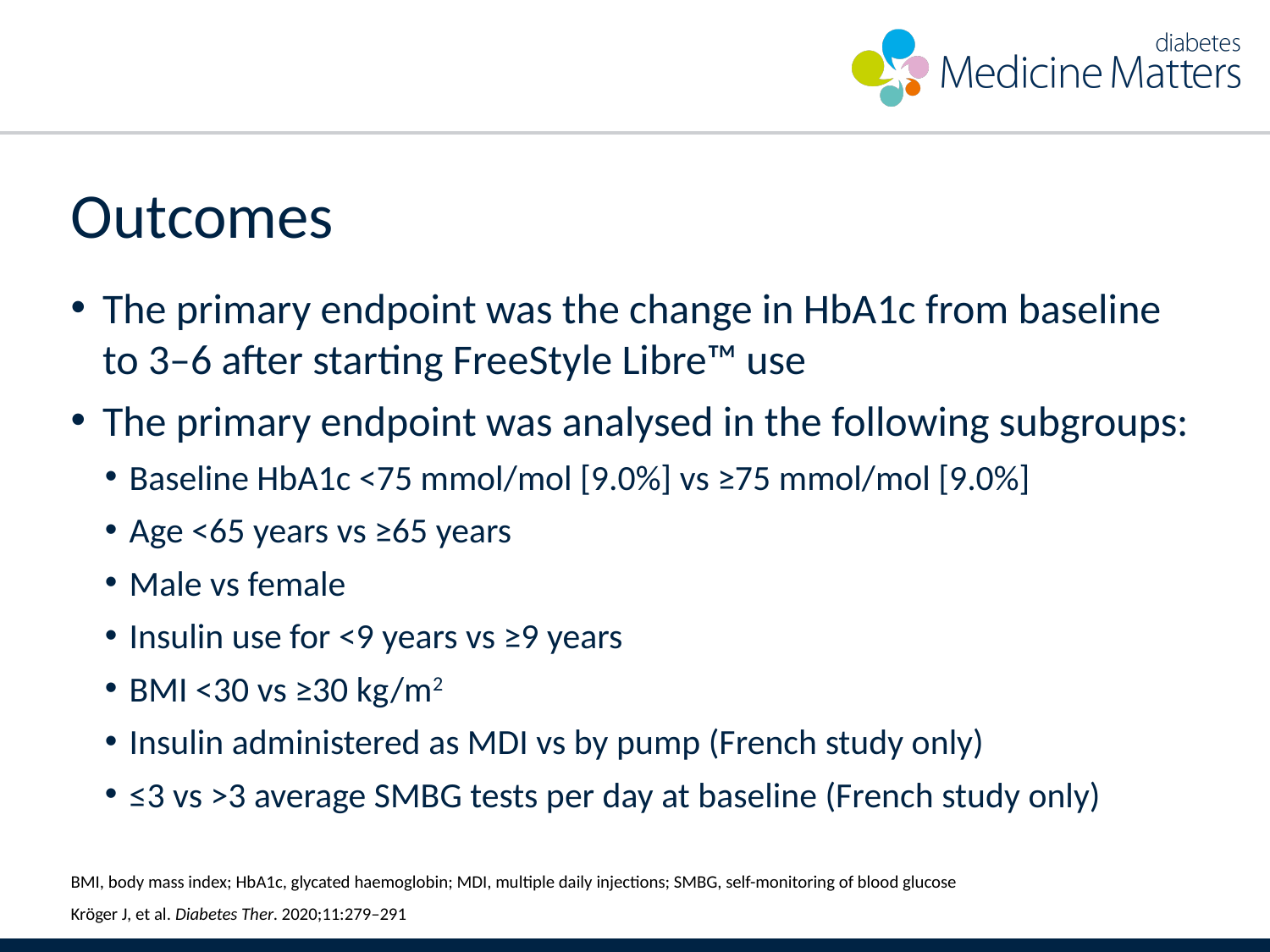

# Outcomes
The primary endpoint was the change in HbA1c from baseline to 3–6 after starting FreeStyle Libre™ use
The primary endpoint was analysed in the following subgroups:
Baseline HbA1c <75 mmol/mol [9.0%] vs ≥75 mmol/mol [9.0%]
Age <65 years vs ≥65 years
Male vs female
Insulin use for <9 years vs ≥9 years
BMI <30 vs ≥30 kg/m2
Insulin administered as MDI vs by pump (French study only)
≤3 vs >3 average SMBG tests per day at baseline (French study only)

BMI, body mass index; HbA1c, glycated haemoglobin; MDI, multiple daily injections; SMBG, self-monitoring of blood glucose
Kröger J, et al. Diabetes Ther. 2020;11:279–291